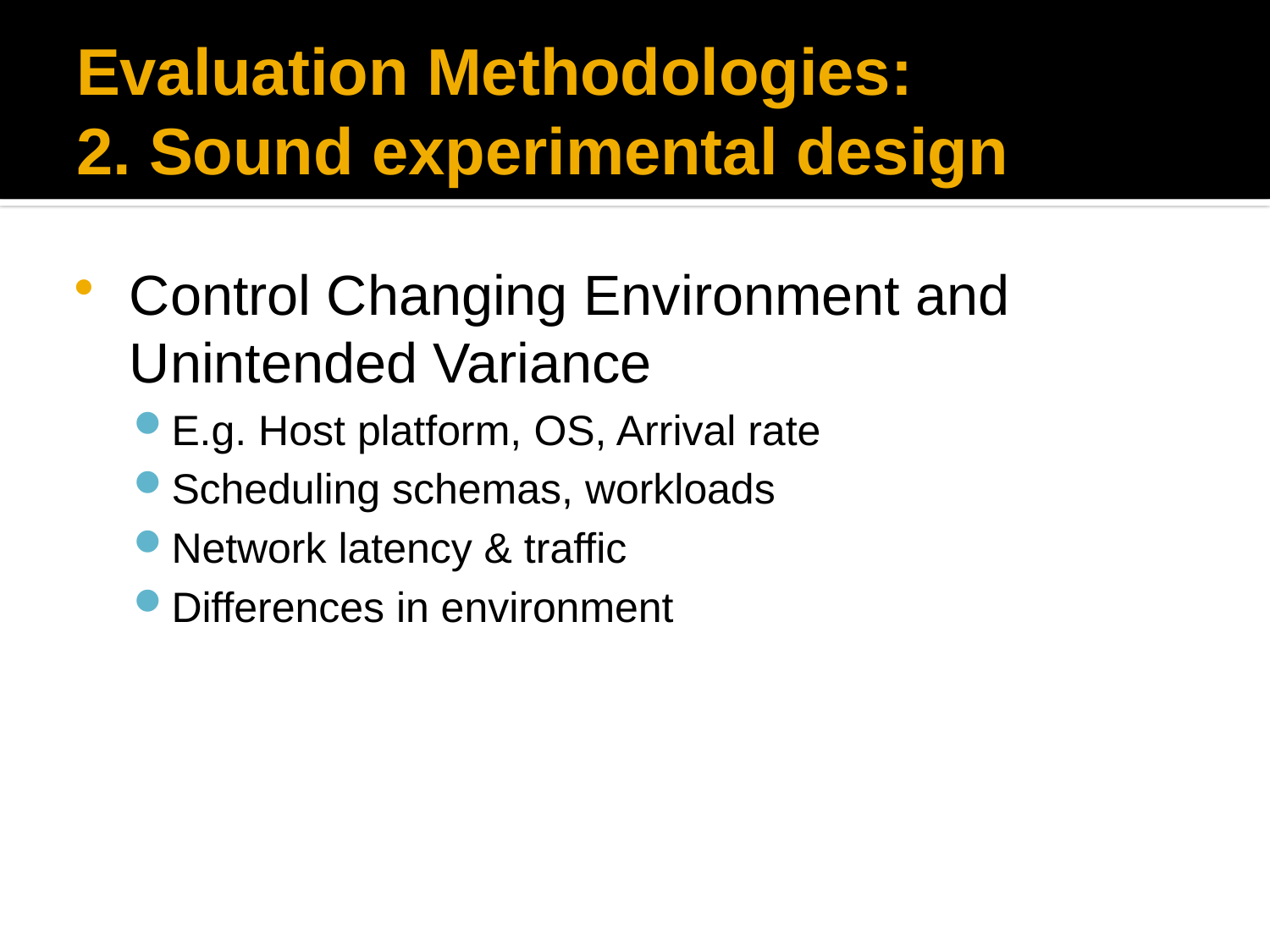

# Evaluation Methodologies: 2. Sound experimental design
Control Changing Environment and Unintended Variance
E.g. Host platform, OS, Arrival rate
Scheduling schemas, workloads
Network latency & traffic
Differences in environment